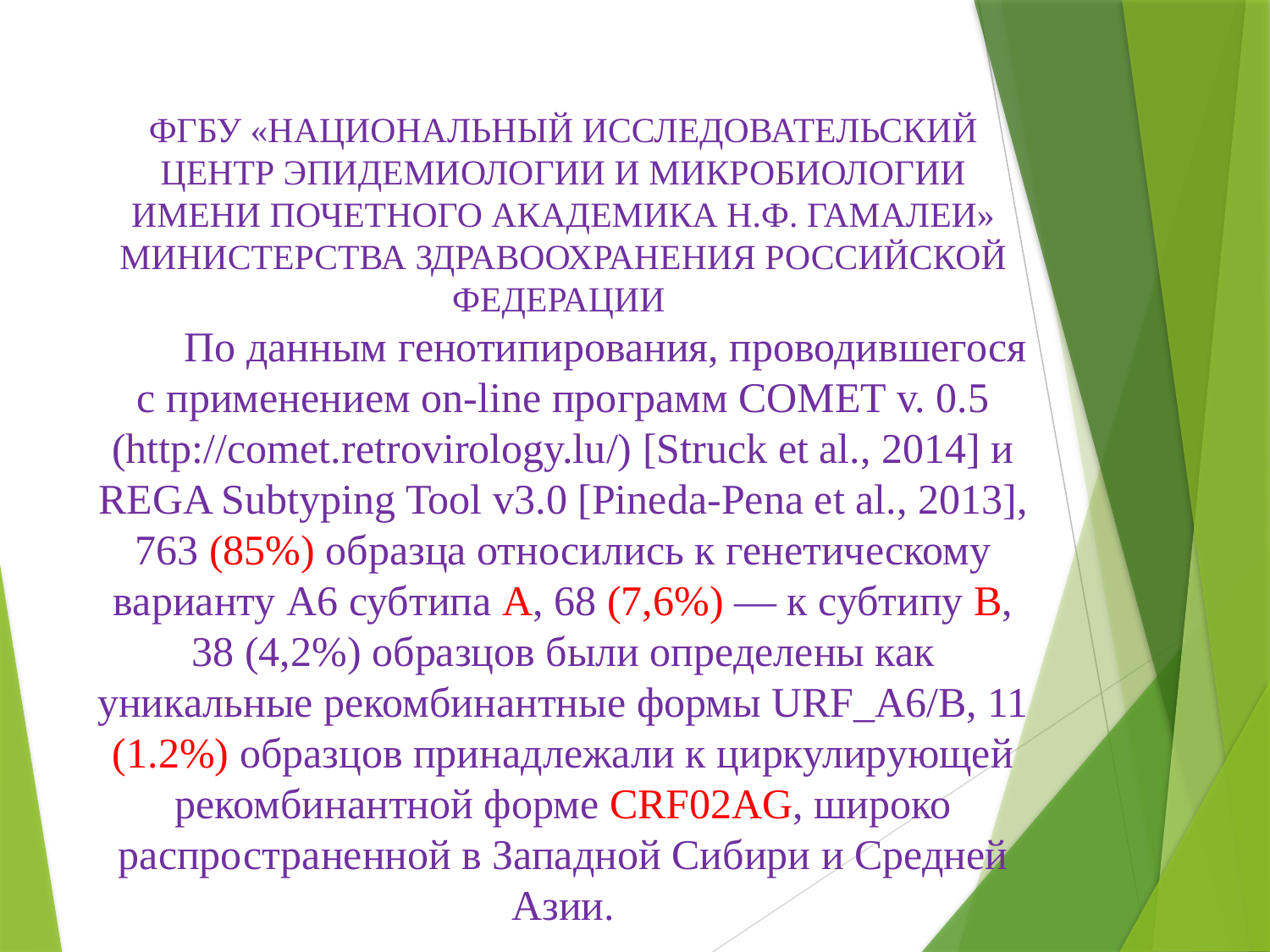

ФГБУ «НАЦИОНАЛЬНЫЙ ИССЛЕДОВАТЕЛЬСКИЙ ЦЕНТР ЭПИДЕМИОЛОГИИ И МИКРОБИОЛОГИИ ИМЕНИ ПОЧЕТНОГО АКАДЕМИКА Н.Ф. ГАМАЛЕИ» МИНИСТЕРСТВА ЗДРАВООХРАНЕНИЯ РОССИЙСКОЙ ФЕДЕРАЦИИ
        По данным генотипирования, проводившегося с применением on-line программ COMET v. 0.5 (http://comet.retrovirology.lu/) [Struck et al., 2014] и REGA Subtyping Tool v3.0 [Pineda-Pena et al., 2013], 763 (85%) образца относились к генетическому варианту А6 субтипа А, 68 (7,6%) — к субтипу В, 38 (4,2%) образцов были определены как уникальные рекомбинантные формы URF_A6/B, 11 (1.2%) образцов принадлежали к циркулирующей рекомбинантной форме CRF02AG, широко распространенной в Западной Сибири и Средней Азии.